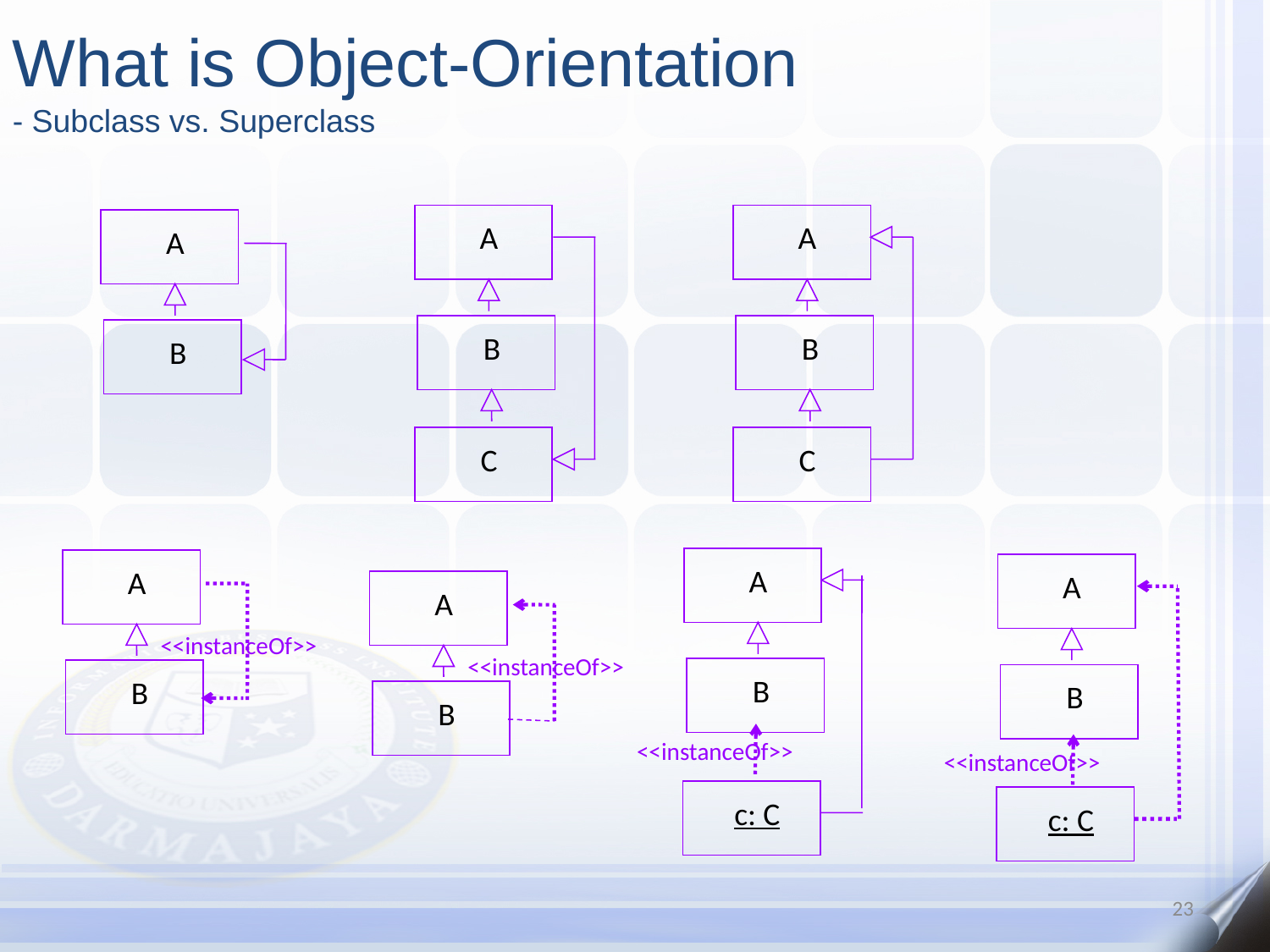

What is Object-Orientation
- Subclass vs. Superclass

A
A
A

B
B
B

C
C

A

A
A

A

<<instanceOf>>

<<instanceOf>>

B

B

B

B

<<instanceOf>>

<<instanceOf>>

c: C

c: C

23